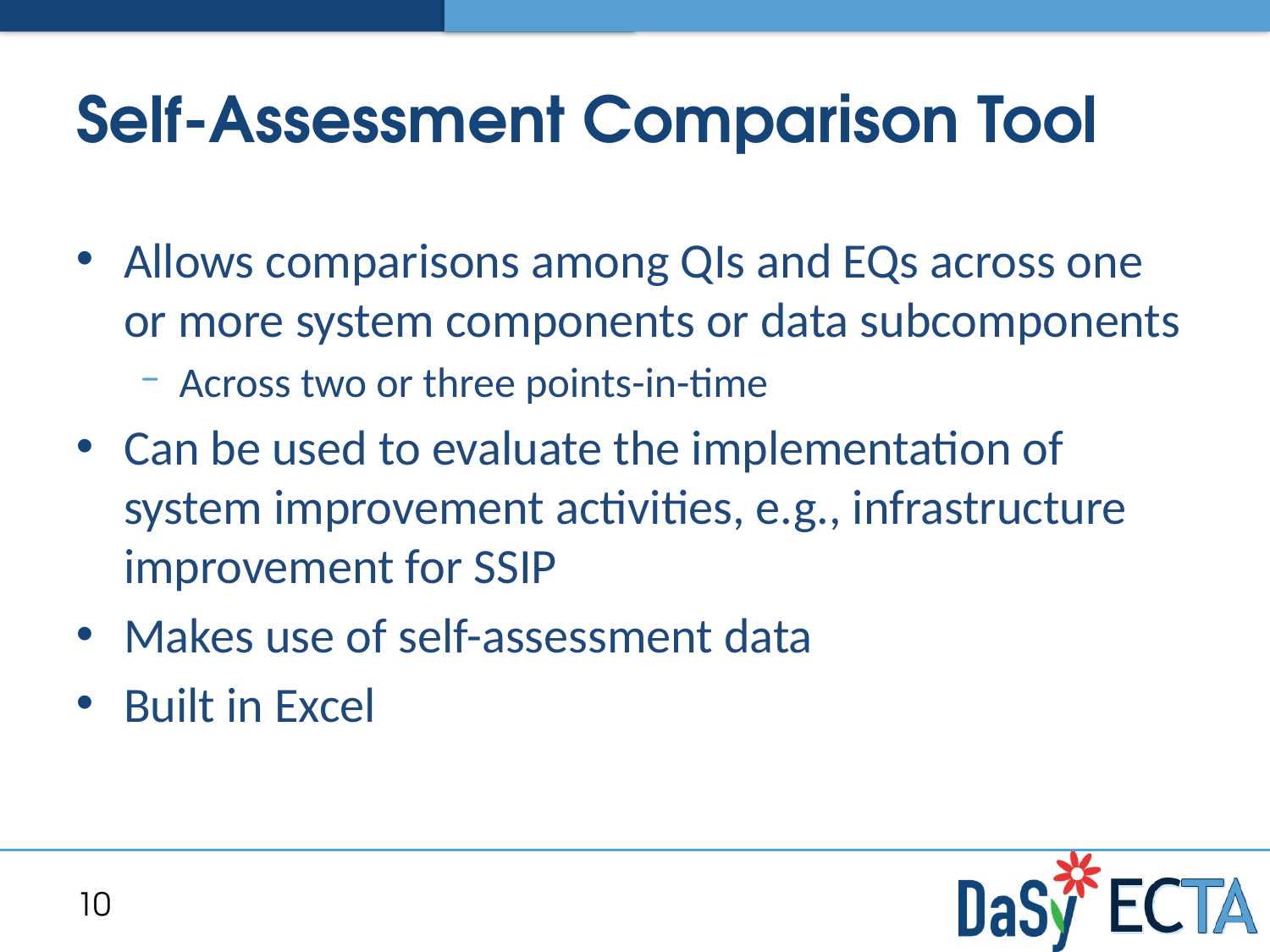

# Self-Assessment Comparison Tool
Allows comparisons among QIs and EQs across one or more system components or data subcomponents
Across two or three points-in-time
Can be used to evaluate the implementation of system improvement activities, e.g., infrastructure improvement for SSIP
Makes use of self-assessment data
Built in Excel
10